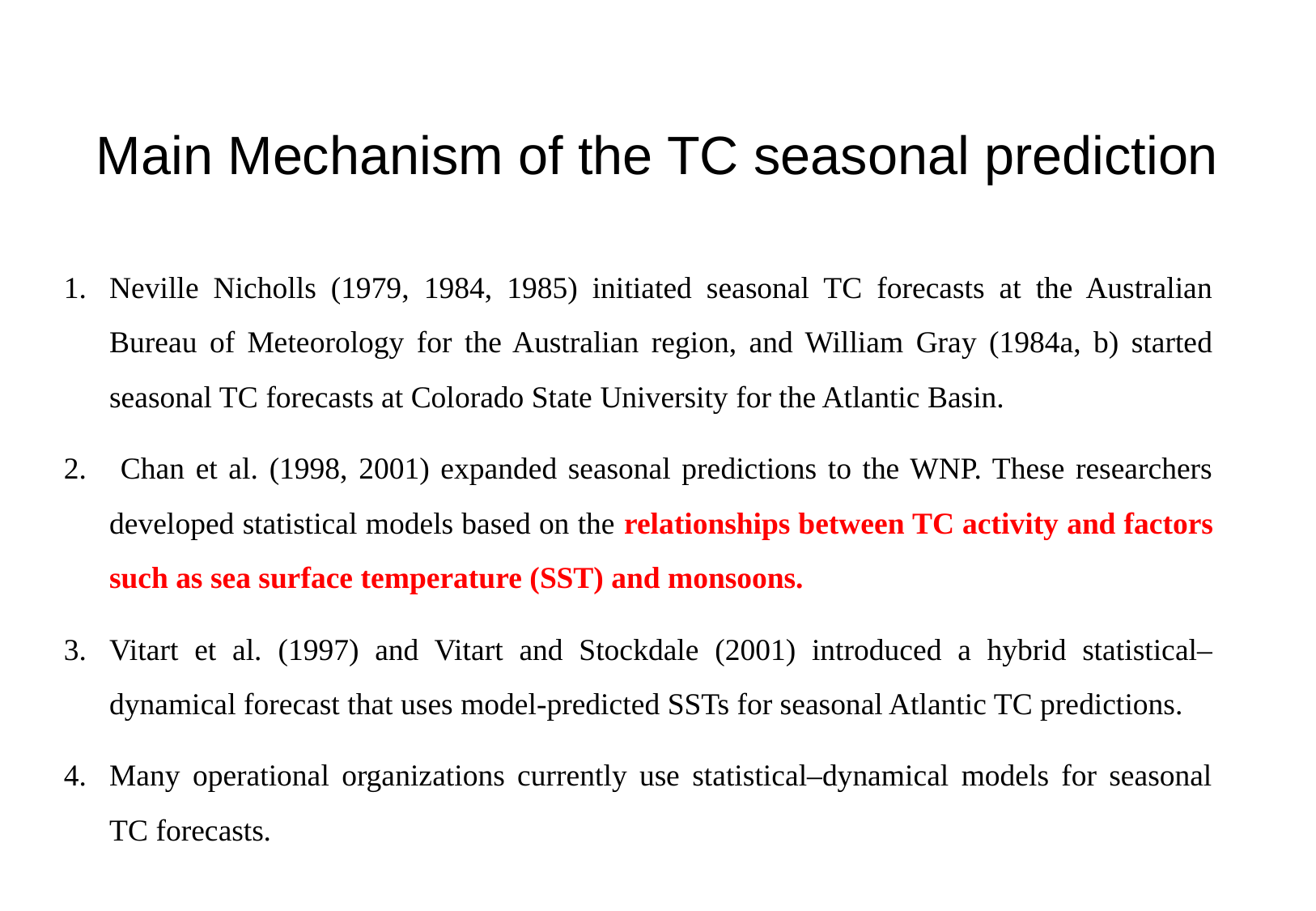

Main Mechanism of the TC seasonal prediction

Neville Nicholls (1979, 1984, 1985) initiated seasonal TC forecasts at the Australian Bureau of Meteorology for the Australian region, and William Gray (1984a, b) started seasonal TC forecasts at Colorado State University for the Atlantic Basin.
 Chan et al. (1998, 2001) expanded seasonal predictions to the WNP. These researchers developed statistical models based on the relationships between TC activity and factors such as sea surface temperature (SST) and monsoons.
Vitart et al. (1997) and Vitart and Stockdale (2001) introduced a hybrid statistical–dynamical forecast that uses model-predicted SSTs for seasonal Atlantic TC predictions.
Many operational organizations currently use statistical–dynamical models for seasonal TC forecasts.